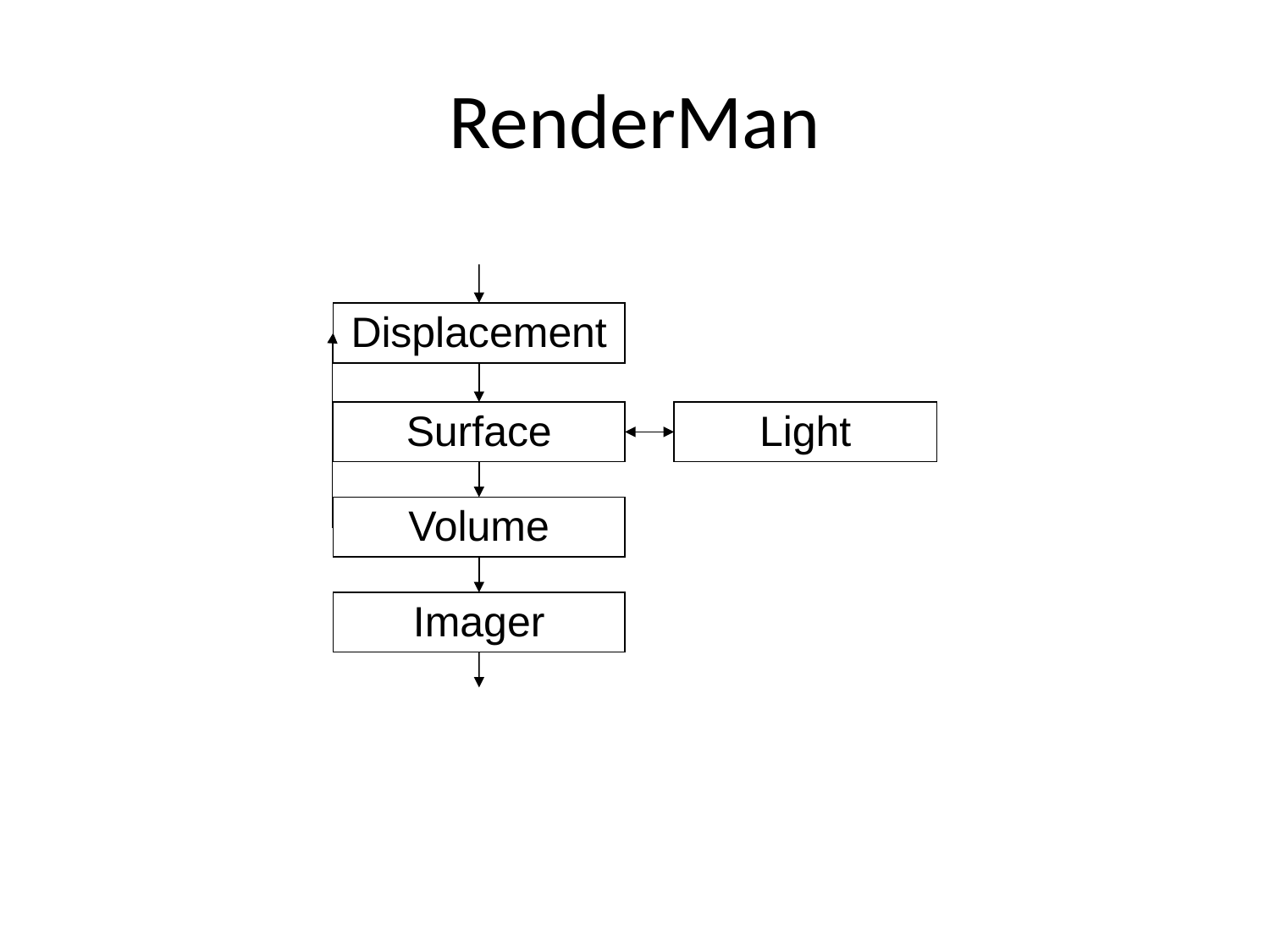

# RenderMan
Displacement
Surface
Light
Volume
Imager